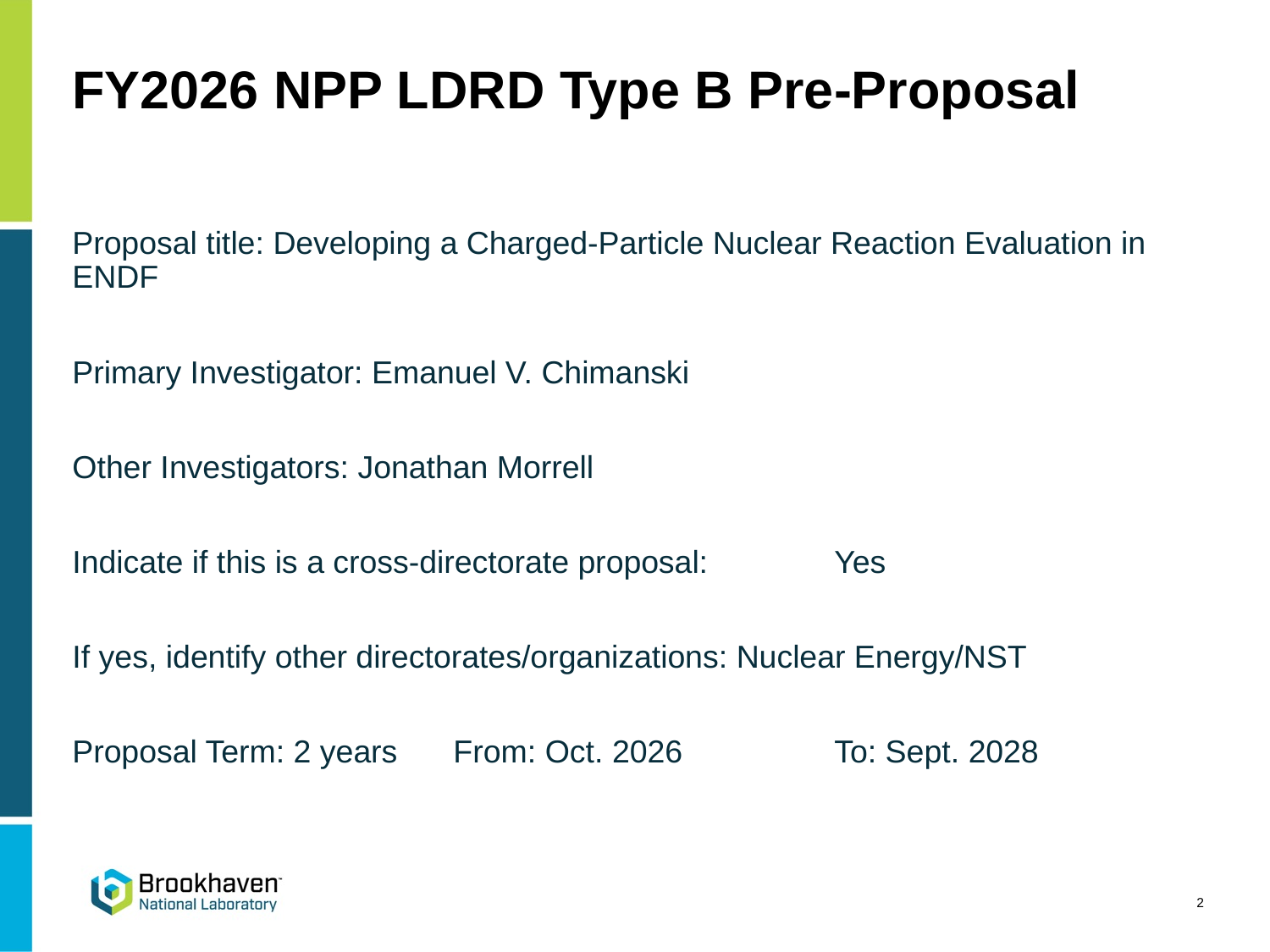

# FY2026 NPP LDRD Type B Pre-Proposal
Proposal title: Developing a Charged-Particle Nuclear Reaction Evaluation in ENDF

Primary Investigator: Emanuel V. Chimanski

Other Investigators: Jonathan Morrell

Indicate if this is a cross-directorate proposal: 	Yes

If yes, identify other directorates/organizations: Nuclear Energy/NST

Proposal Term: 2 years	From: Oct. 2026      	To: Sept. 2028

2